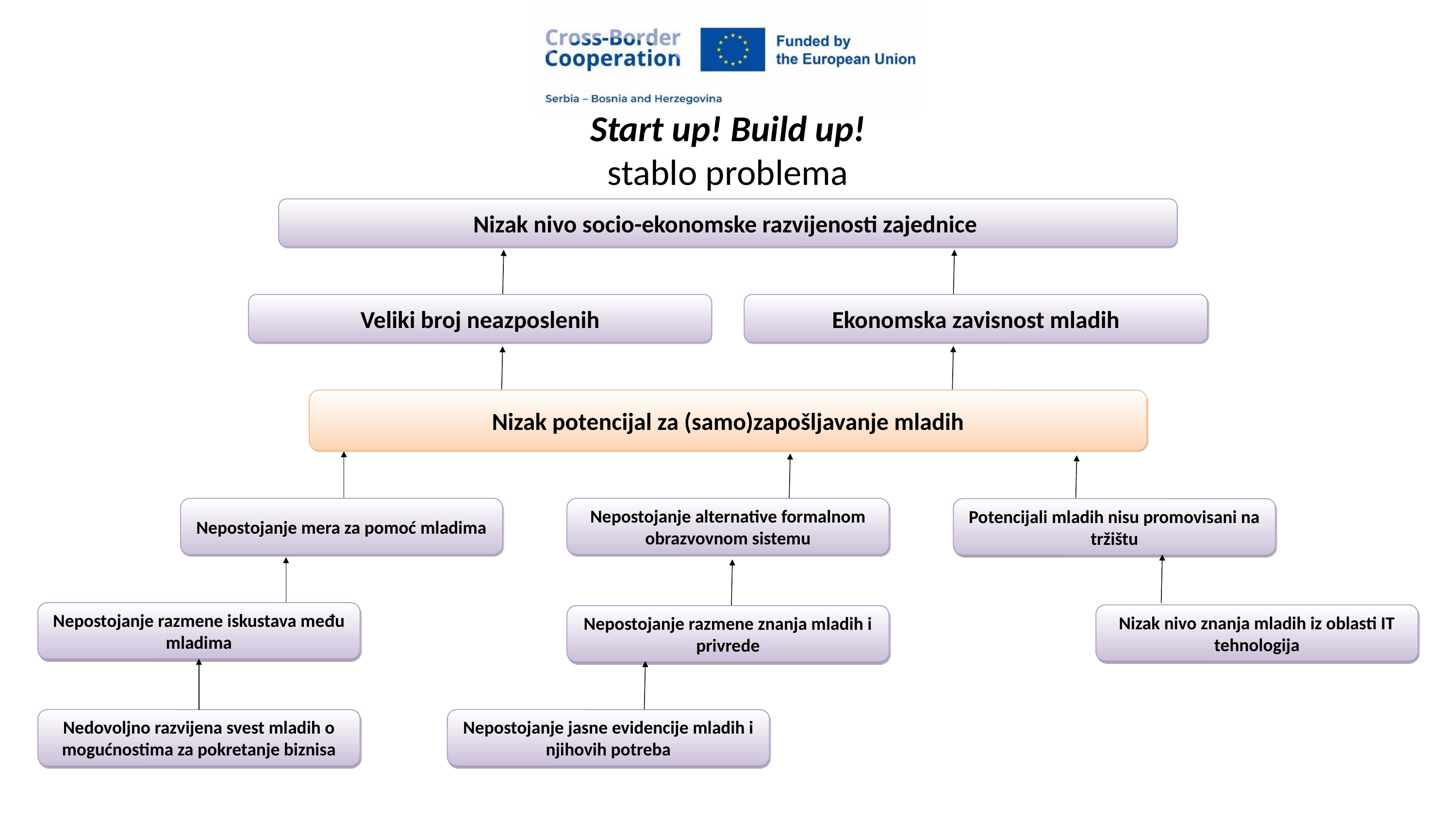

Start up! Build up!
stablo problema
Nizak nivo socio-ekonomske razvijenosti zajednice
Veliki broj neazposlenih
Ekonomska zavisnost mladih
Nizak potencijal za (samo)zapošljavanje mladih
Nepostojanje alternative formalnom obrazvovnom sistemu
Nepostojanje mera za pomoć mladima
Potencijali mladih nisu promovisani na tržištu
Nepostojanje razmene iskustava među mladima
Nizak nivo znanja mladih iz oblasti IT tehnologija
Nepostojanje razmene znanja mladih i privrede
Nedovoljno razvijena svest mladih o mogućnostima za pokretanje biznisa
Nepostojanje jasne evidencije mladih i njihovih potreba